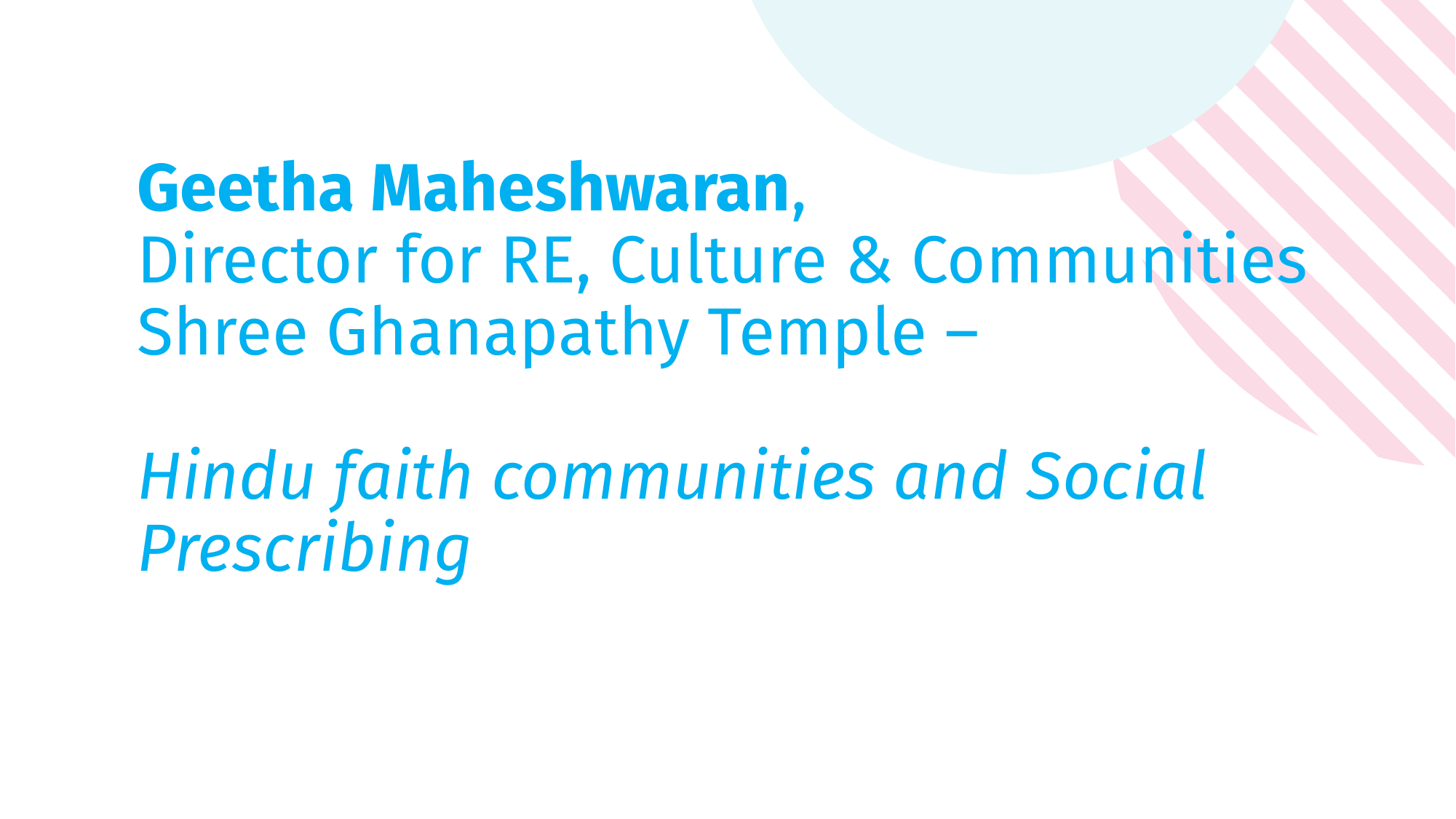

# Geetha Maheshwaran, Director for RE, Culture & Communities Shree Ghanapathy Temple – Hindu faith communities and Social Prescribing